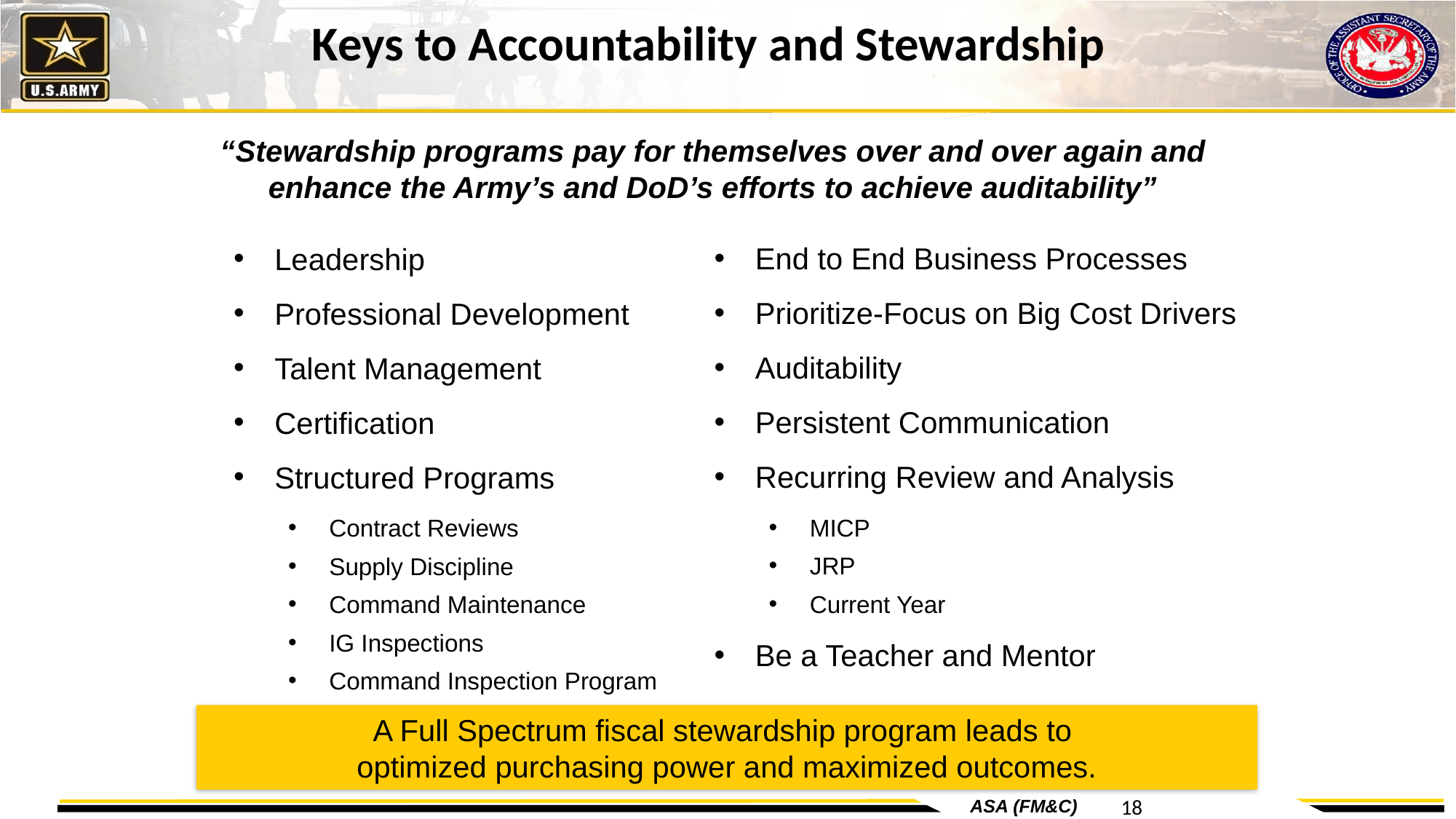

# Keys to Accountability and Stewardship
“Stewardship programs pay for themselves over and over again and enhance the Army’s and DoD’s efforts to achieve auditability”
End to End Business Processes
Prioritize-Focus on Big Cost Drivers
Auditability
Persistent Communication
Recurring Review and Analysis
MICP
JRP
Current Year
Be a Teacher and Mentor

Leadership
Professional Development
Talent Management
Certification
Structured Programs
Contract Reviews
Supply Discipline
Command Maintenance
IG Inspections
Command Inspection Program
A Full Spectrum fiscal stewardship program leads to
optimized purchasing power and maximized outcomes.
18